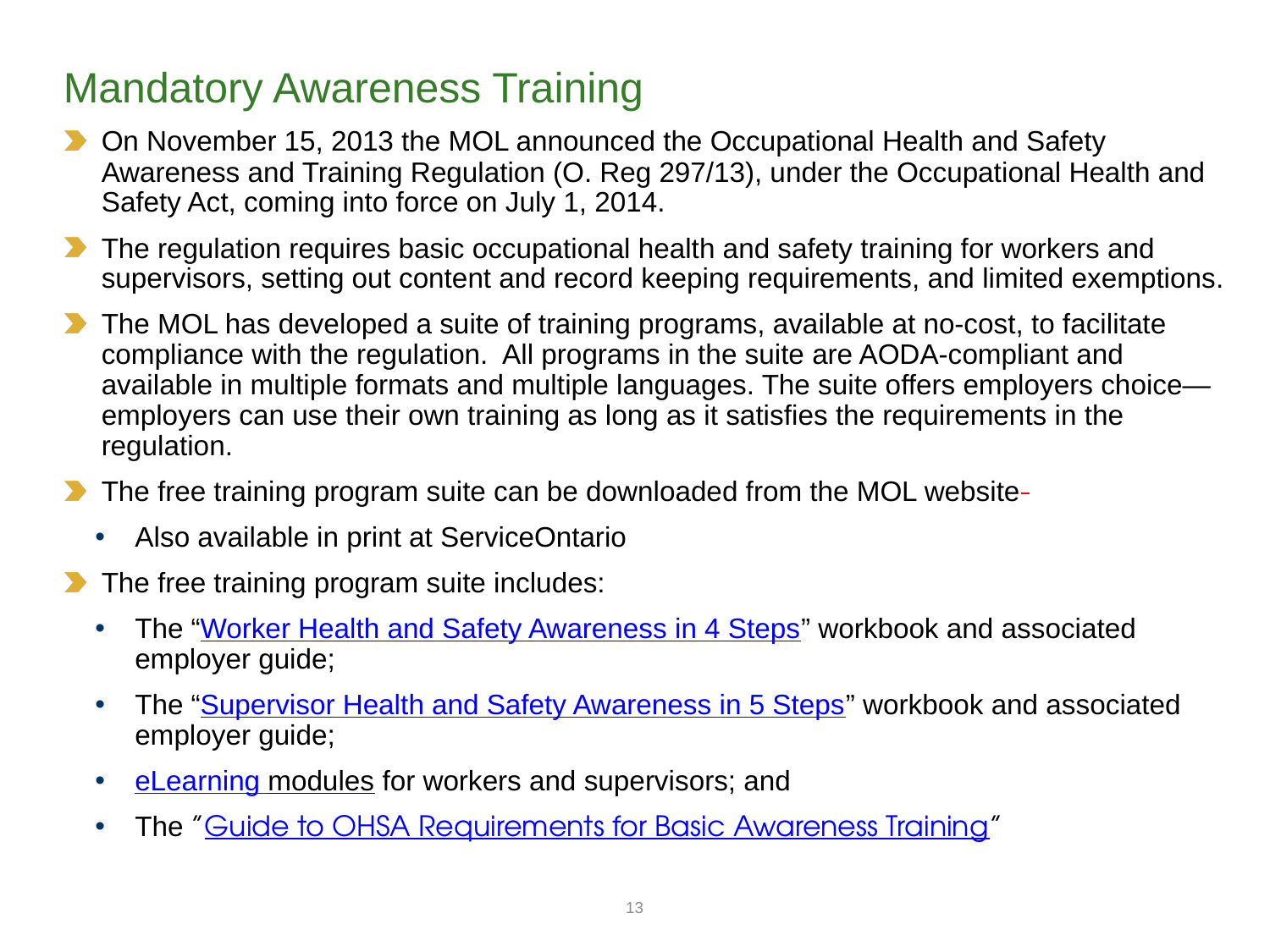

# Mandatory Awareness Training
On November 15, 2013 the MOL announced the Occupational Health and Safety Awareness and Training Regulation (O. Reg 297/13), under the Occupational Health and Safety Act, coming into force on July 1, 2014.
The regulation requires basic occupational health and safety training for workers and supervisors, setting out content and record keeping requirements, and limited exemptions.
The MOL has developed a suite of training programs, available at no-cost, to facilitate compliance with the regulation.  All programs in the suite are AODA-compliant and available in multiple formats and multiple languages. The suite offers employers choice—employers can use their own training as long as it satisfies the requirements in the regulation.
The free training program suite can be downloaded from the MOL website
Also available in print at ServiceOntario
The free training program suite includes:
The “Worker Health and Safety Awareness in 4 Steps” workbook and associated employer guide;
The “Supervisor Health and Safety Awareness in 5 Steps” workbook and associated employer guide;
eLearning modules for workers and supervisors; and
The ”Guide to OHSA Requirements for Basic Awareness Training”
13